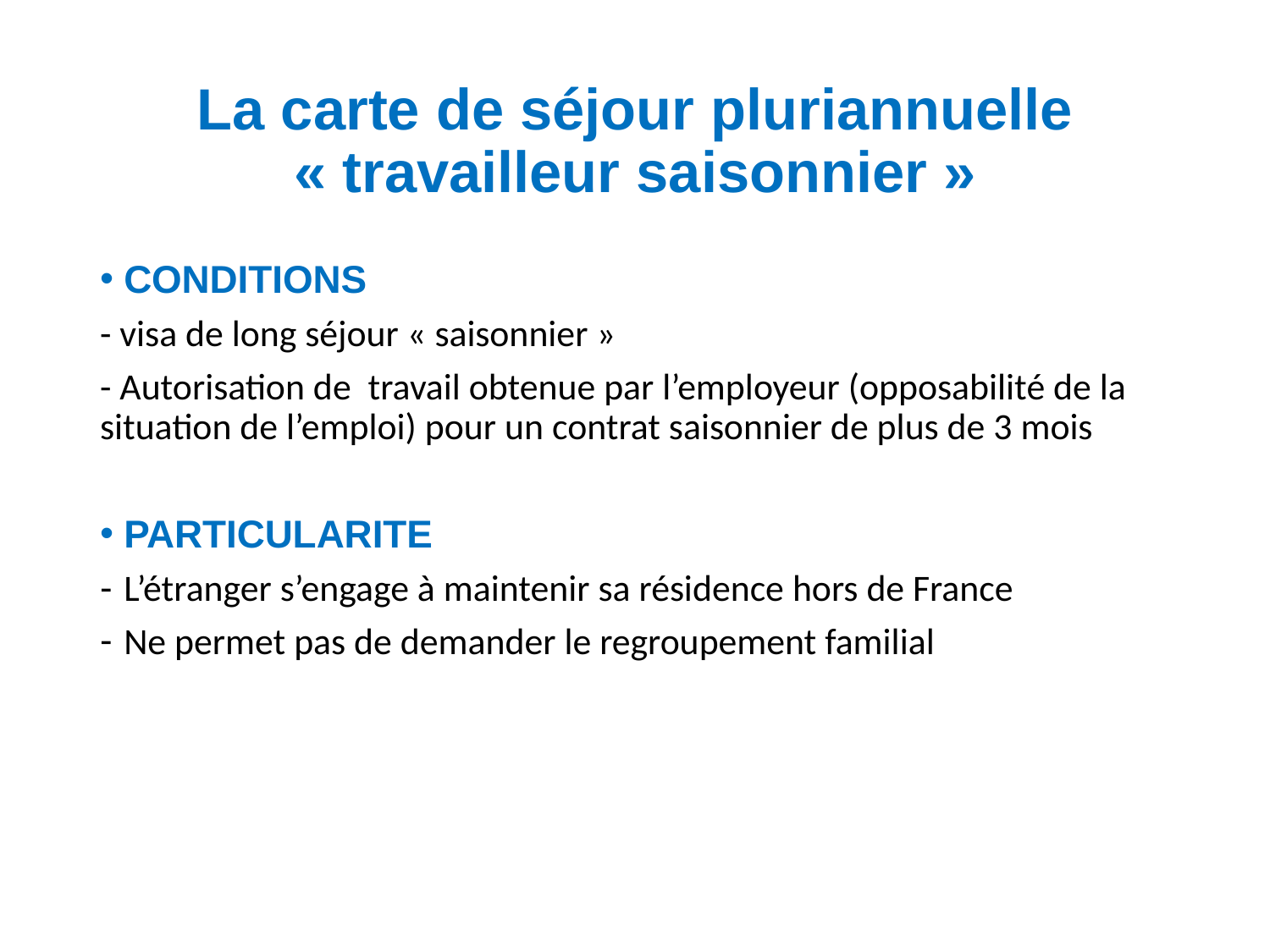

# La carte de séjour pluriannuelle « travailleur saisonnier »
CONDITIONS
- visa de long séjour « saisonnier »
- Autorisation de  travail obtenue par l’employeur (opposabilité de la situation de l’emploi) pour un contrat saisonnier de plus de 3 mois

PARTICULARITE
L’étranger s’engage à maintenir sa résidence hors de France
Ne permet pas de demander le regroupement familial